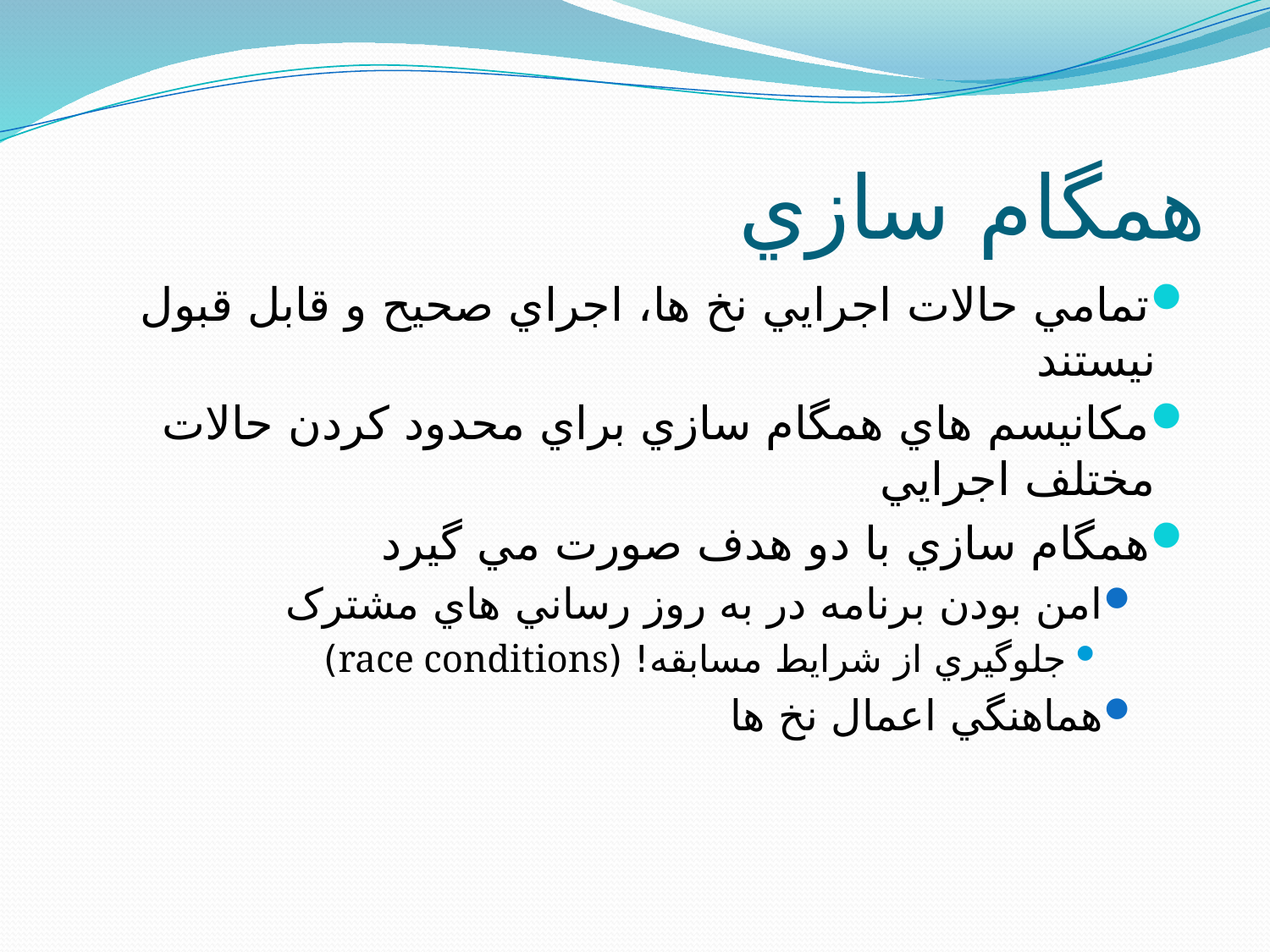

# همگام سازي
تمامي حالات اجرايي نخ ها، اجراي صحيح و قابل قبول نيستند
مکانيسم هاي همگام سازي براي محدود کردن حالات مختلف اجرايي
همگام سازي با دو هدف صورت مي گيرد
امن بودن برنامه در به روز رساني هاي مشترک
جلوگيري از شرايط مسابقه! (race conditions)
هماهنگي اعمال نخ ها